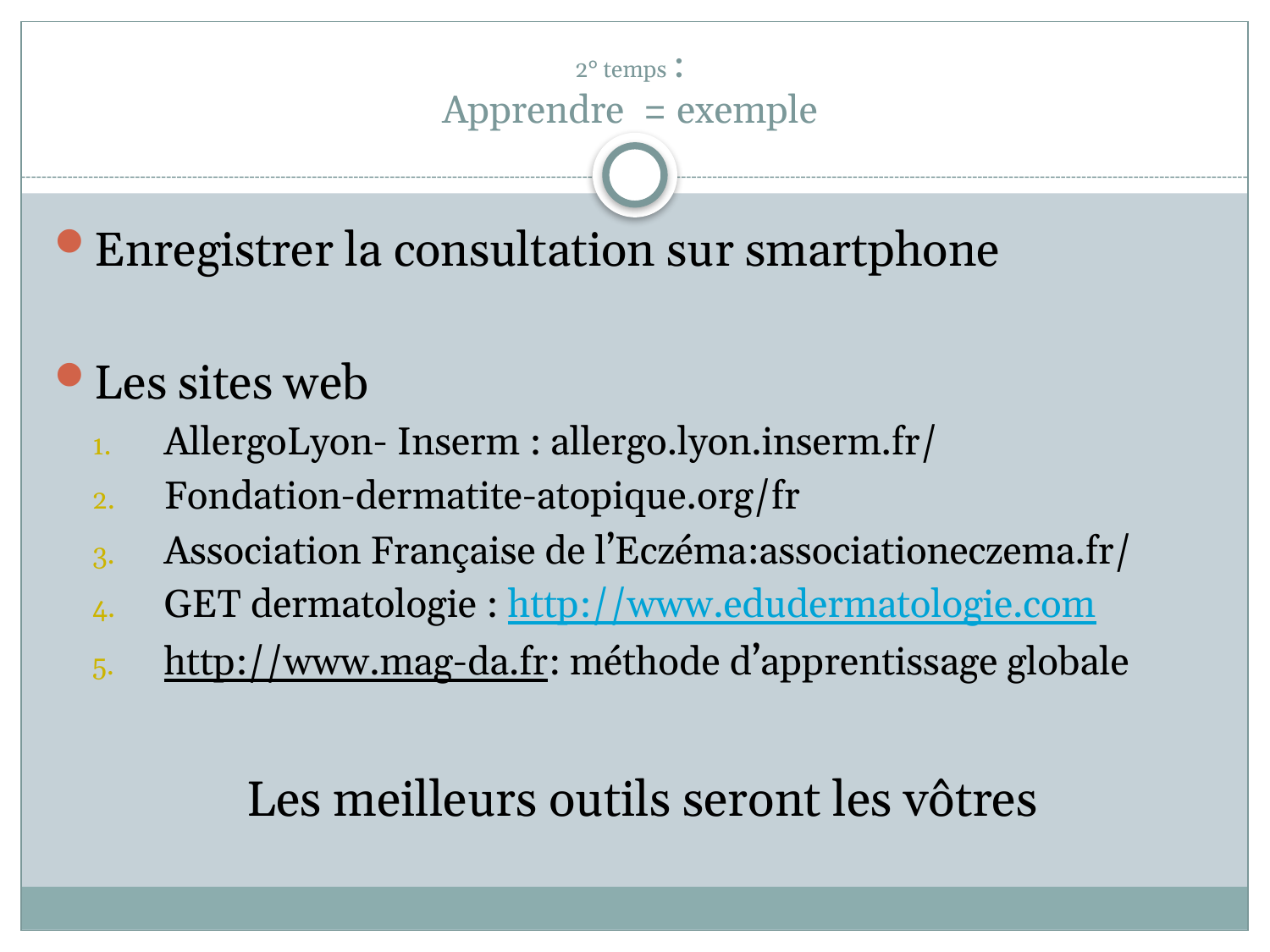

# 2° temps : Apprendre  = exemple
Enregistrer la consultation sur smartphone

Les sites web
AllergoLyon- Inserm : allergo.lyon.inserm.fr/
Fondation-dermatite-atopique.org/fr
Association Française de l’Eczéma:associationeczema.fr/
GET dermatologie : http://www.edudermatologie.com
http://www.mag-da.fr: méthode d’apprentissage globale

             Les meilleurs outils seront les vôtres